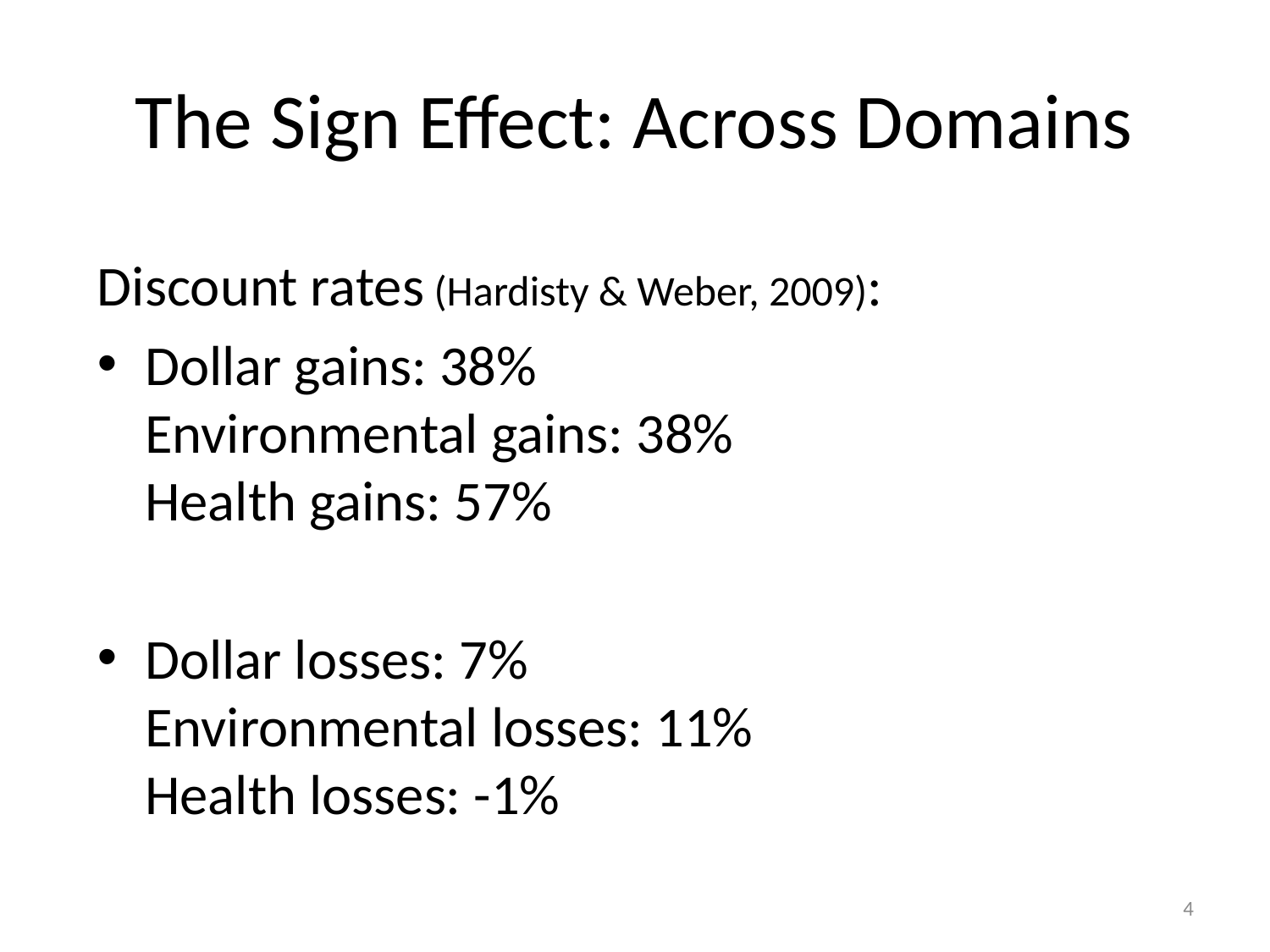

# The Sign Effect: Across Domains

Discount rates (Hardisty & Weber, 2009):
Dollar gains: 38%
Environmental gains: 38%
Health gains: 57%

Dollar losses: 7%
Environmental losses: 11%
Health losses: -1%
4